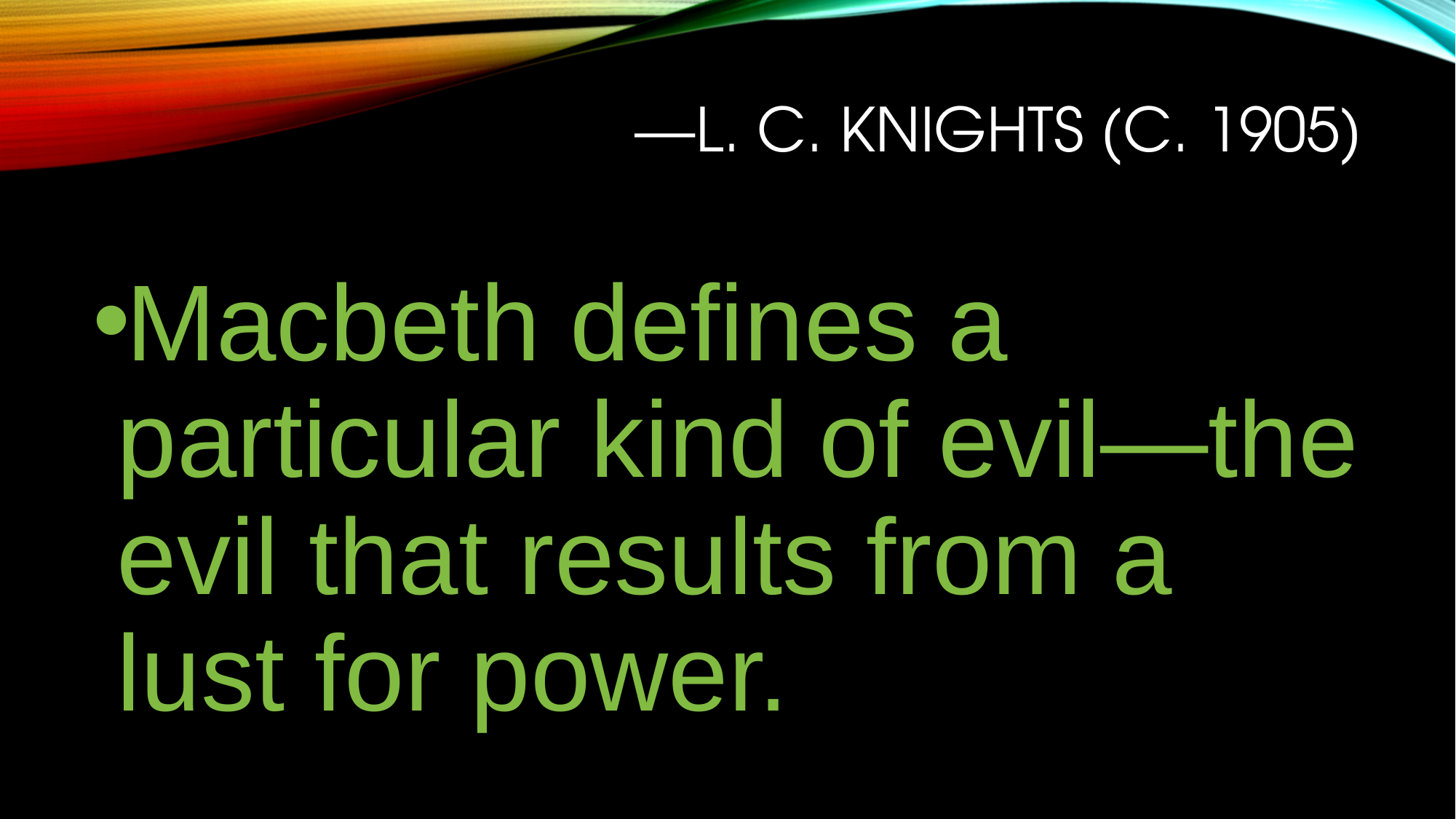

# —L. C. Knights (c. 1905)
Macbeth defines a particular kind of evil—the evil that results from a lust for power.